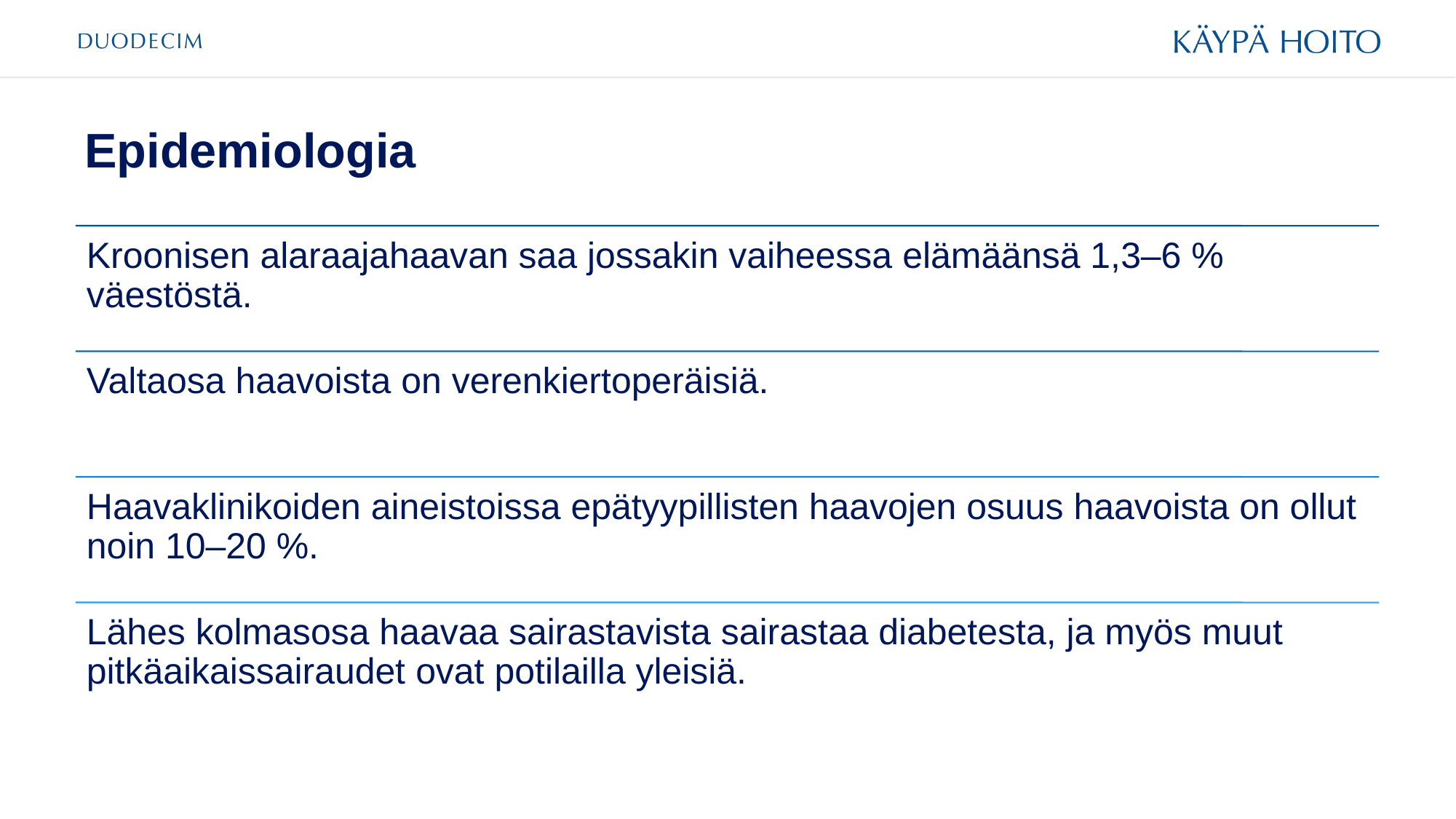

# Epidemiologia
Kroonisen alaraajahaavan saa jossakin vaiheessa elämäänsä 1,3–6 % väestöstä.
Valtaosa haavoista on verenkiertoperäisiä.
Haavaklinikoiden aineistoissa epätyypillisten haavojen osuus haavoista on ollut noin 10–20 %.
Lähes kolmasosa haavaa sairastavista sairastaa diabetesta, ja myös muut pitkäaikaissairaudet ovat potilailla yleisiä.